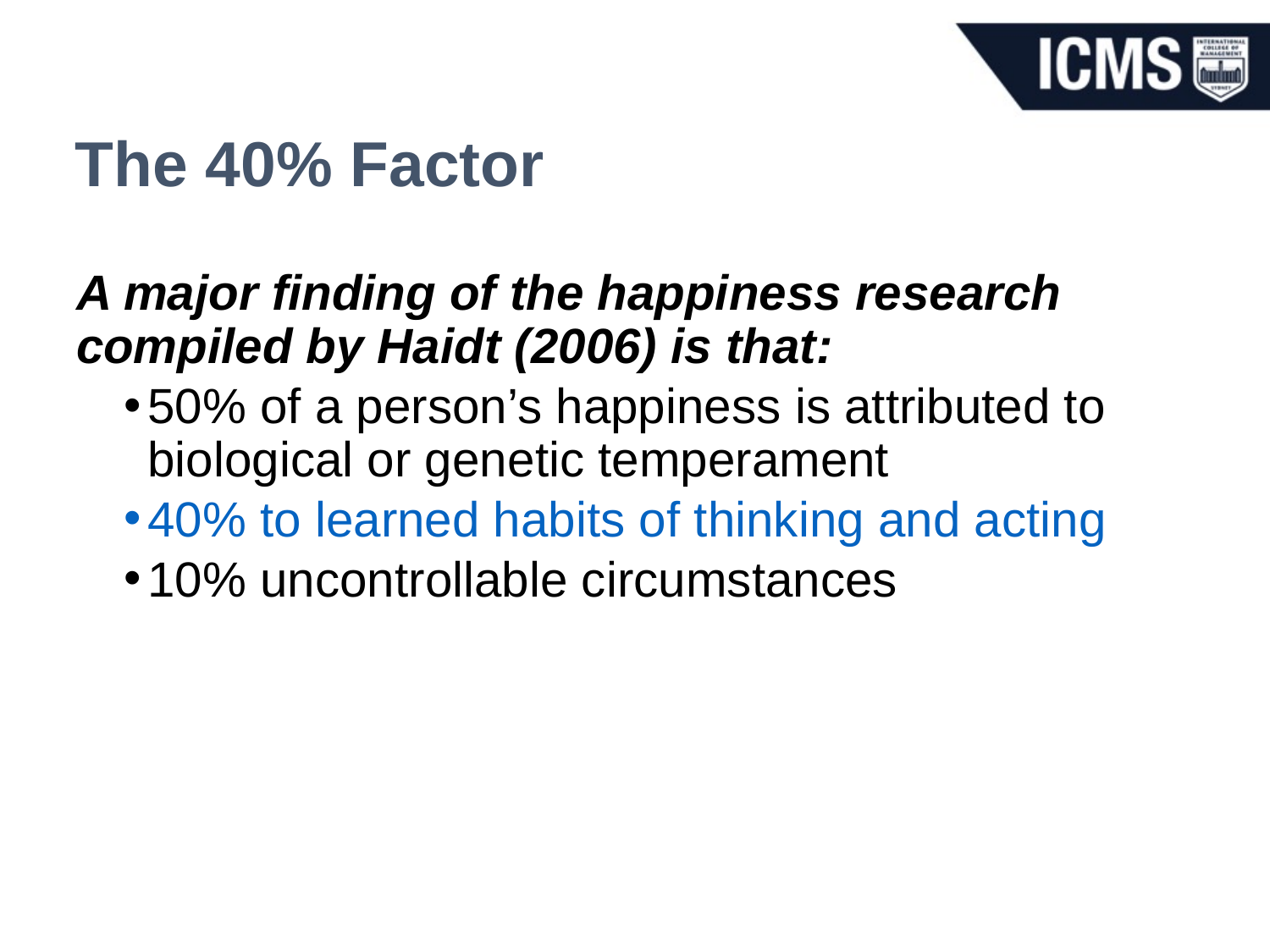

# The 40% Factor
A major finding of the happiness research compiled by Haidt (2006) is that:
50% of a person’s happiness is attributed to biological or genetic temperament
40% to learned habits of thinking and acting
10% uncontrollable circumstances